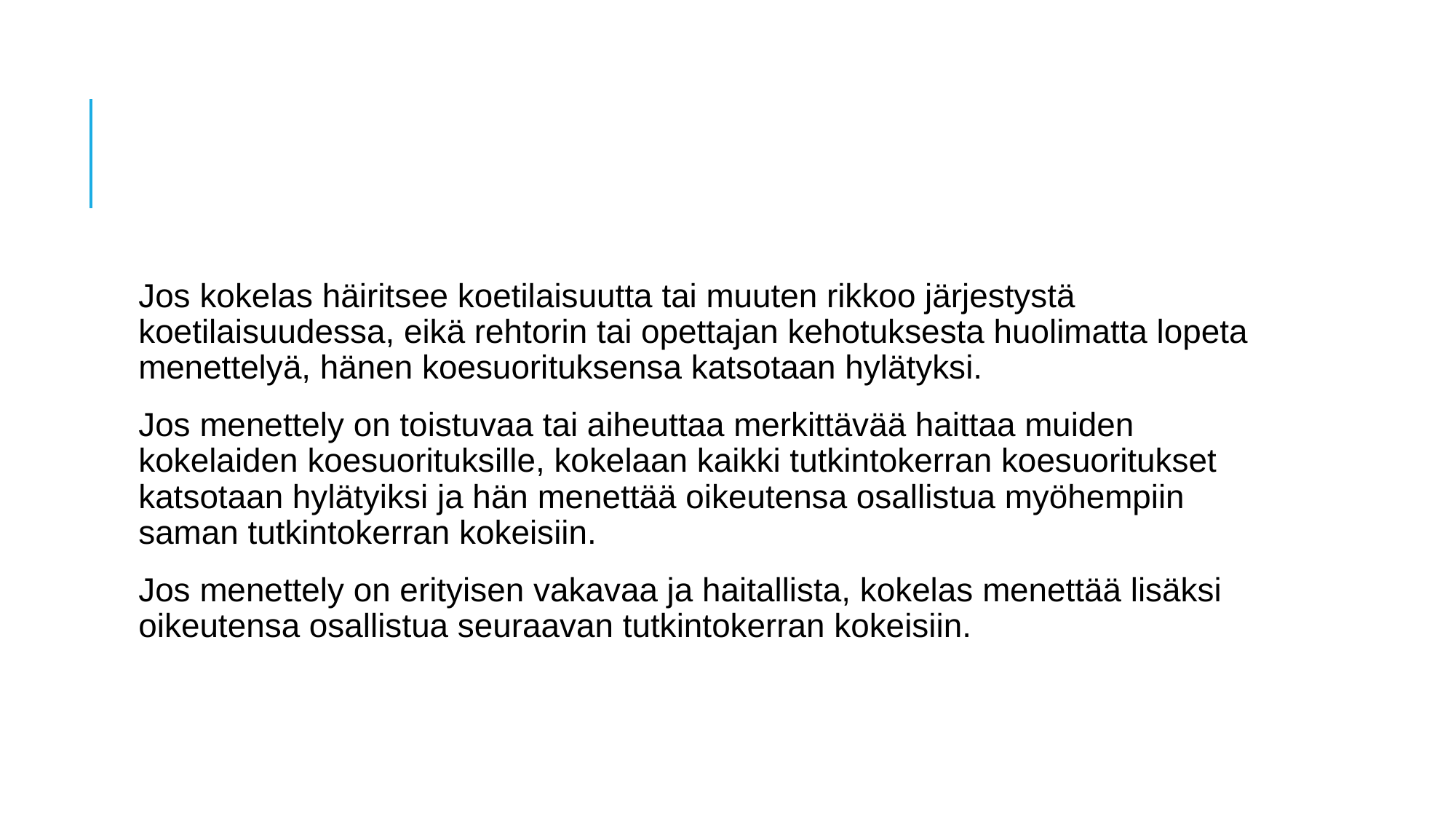

#
Jos kokelas häiritsee koetilaisuutta tai muuten rikkoo järjestystä koetilaisuudessa, eikä rehtorin tai opettajan kehotuksesta huolimatta lopeta menettelyä, hänen koesuorituksensa katsotaan hylätyksi.
Jos menettely on toistuvaa tai aiheuttaa merkittävää haittaa muiden kokelaiden koesuorituksille, kokelaan kaikki tutkintokerran koesuoritukset katsotaan hylätyiksi ja hän menettää oikeutensa osallistua myöhempiin saman tutkintokerran kokeisiin.
Jos menettely on erityisen vakavaa ja haitallista, kokelas menettää lisäksi oikeutensa osallistua seuraavan tutkintokerran kokeisiin.